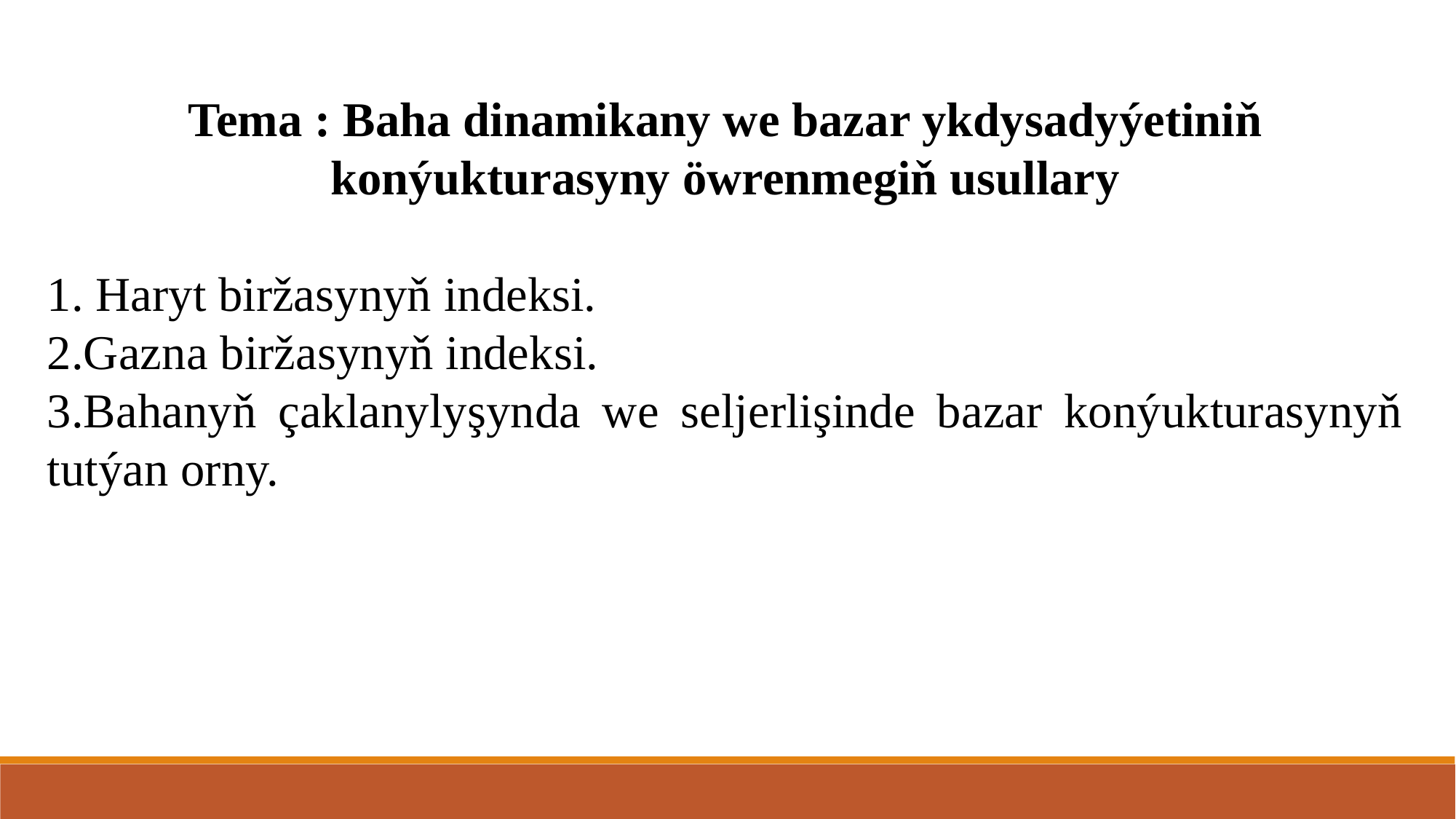

Tema : Baha dinamikany we bazar ykdysadyýetiniň konýukturasyny öwrenmegiň usullary

1. Haryt biržasynyň indeksi.
2.Gazna biržasynyň indeksi.
3.Bahanyň çaklanylyşynda we seljerlişinde bazar konýukturasynyň tutýan orny.